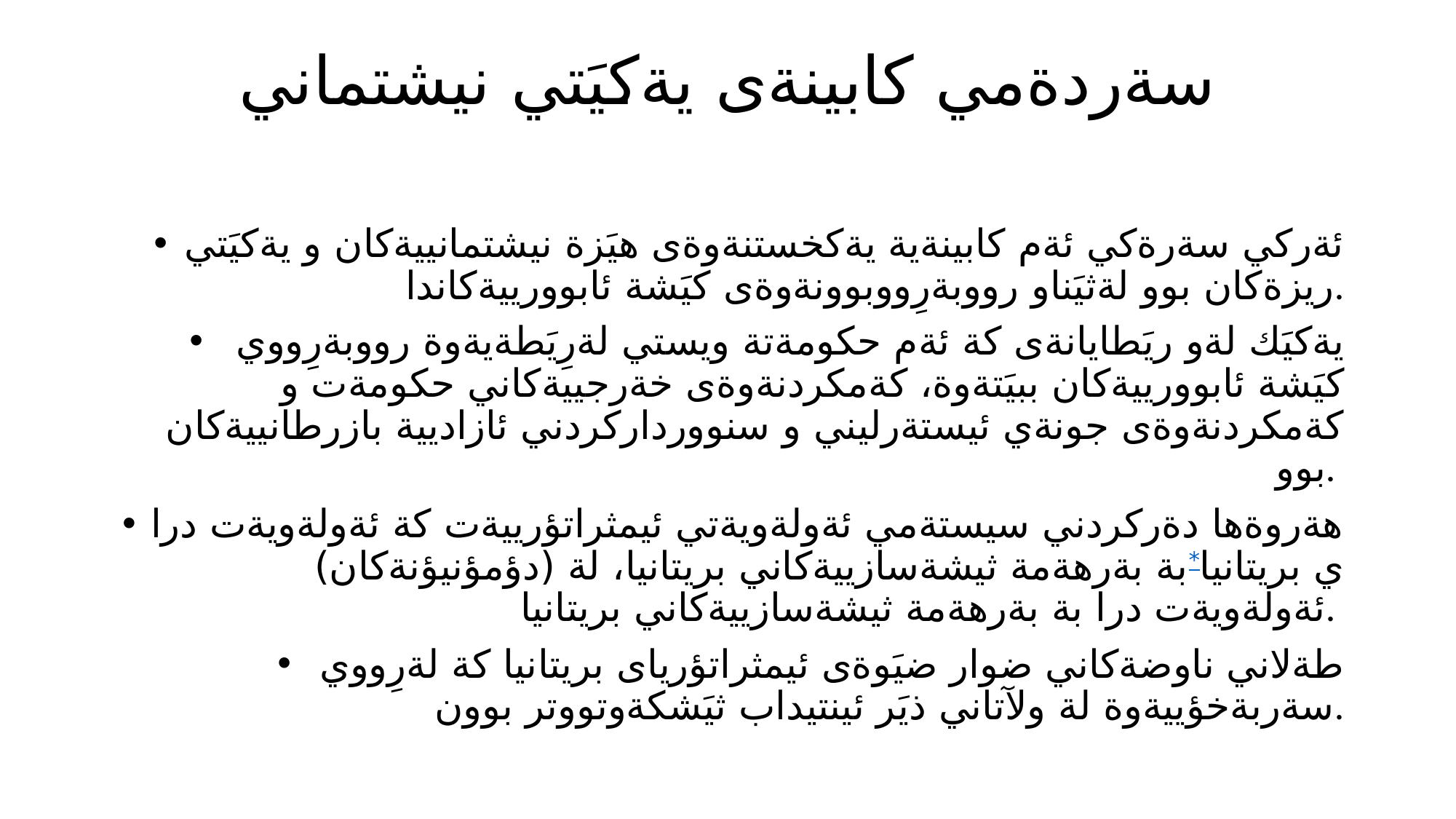

# سةردةمي كابينةى يةكيَتي نيشتماني
ئةركي سةرةكي ئةم كابينةية يةكخستنةوةى هيَزة نيشتمانييةكان و يةكيَتي ريزةكان بوو لةثيَناو رووبةرِووبوونةوةى كيَشة ئابوورييةكاندا.
 يةكيَك لةو ريَطايانةى كة ئةم حكومةتة ويستي لةرِيَطةيةوة رووبةرِووي كيَشة ئابوورييةكان ببيَتةوة، كةمكردنةوةى خةرجييةكاني حكومةت و كةمكردنةوةى جونةي ئيستةرليني و سنوورداركردني ئازاديية بازرطانييةكان بوو.
هةروةها دةركردني سيستةمي ئةولةويةتي ئيمثراتؤرييةت كة ئةولةويةت درا بة بةرهةمة ثيشةسازييةكاني بريتانيا، لة (دؤمؤنيؤنةكان)*ي بريتانيا ئةولةويةت درا بة بةرهةمة ثيشةسازييةكاني بريتانيا.
طةلاني ناوضةكاني ضوار ضيَوةى ئيمثراتؤرياى بريتانيا كة لةرِووي سةربةخؤييةوة لة ولآتاني ذيَر ئينتيداب ثيَشكةوتووتر بوون.